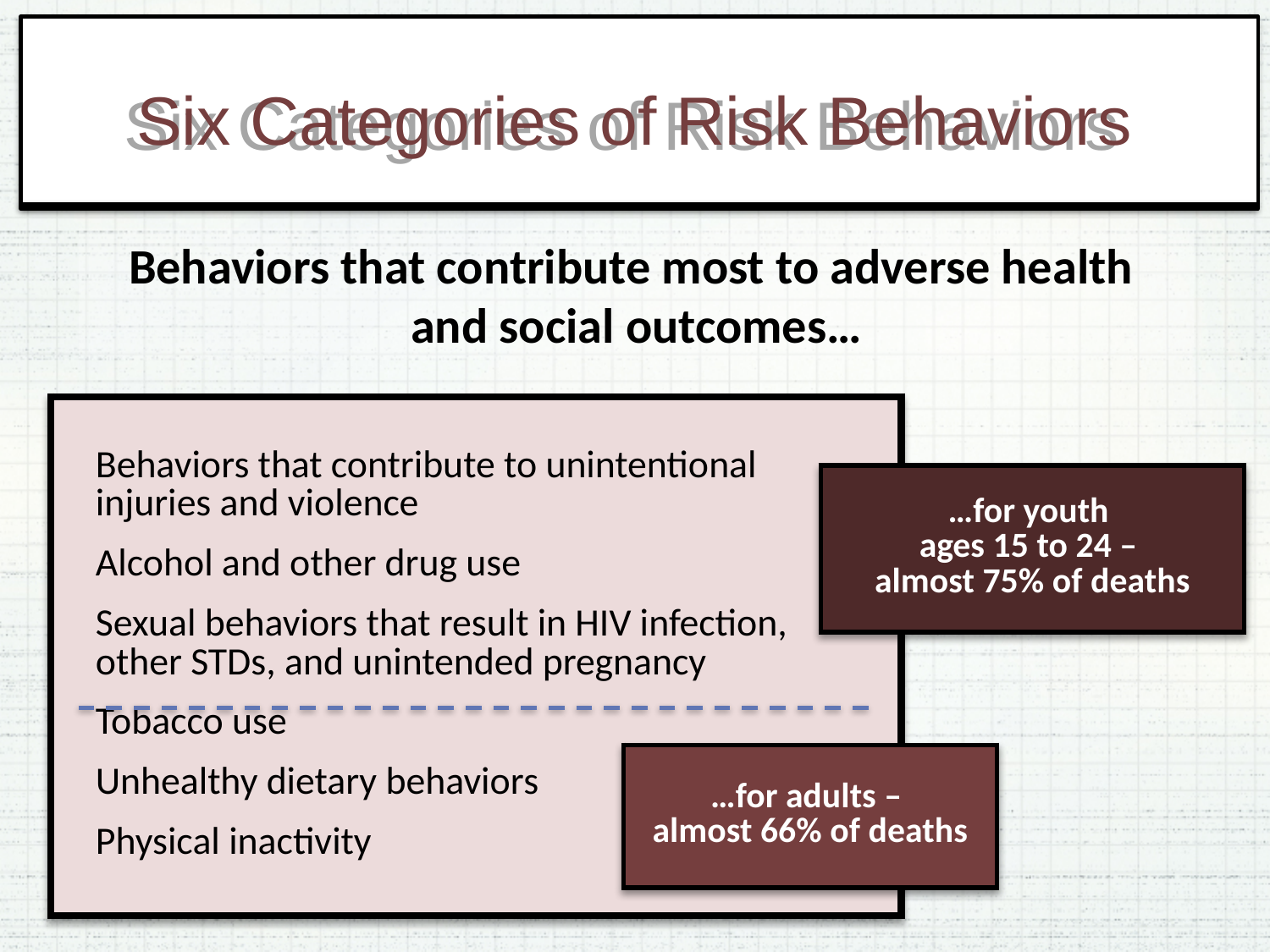

# Six Categories of Risk Behaviors
Six Categories of Risk Behaviors

Behaviors that contribute most to adverse health
and social outcomes…
| Behaviors that contribute to unintentional injuries and violence Alcohol and other drug use Sexual behaviors that result in HIV infection, other STDs, and unintended pregnancy Tobacco use Unhealthy dietary behaviors Physical inactivity |
| --- |
| …for youth ages 15 to 24 – almost 75% of deaths |
| --- |
| …for adults – almost 66% of deaths |
| --- |